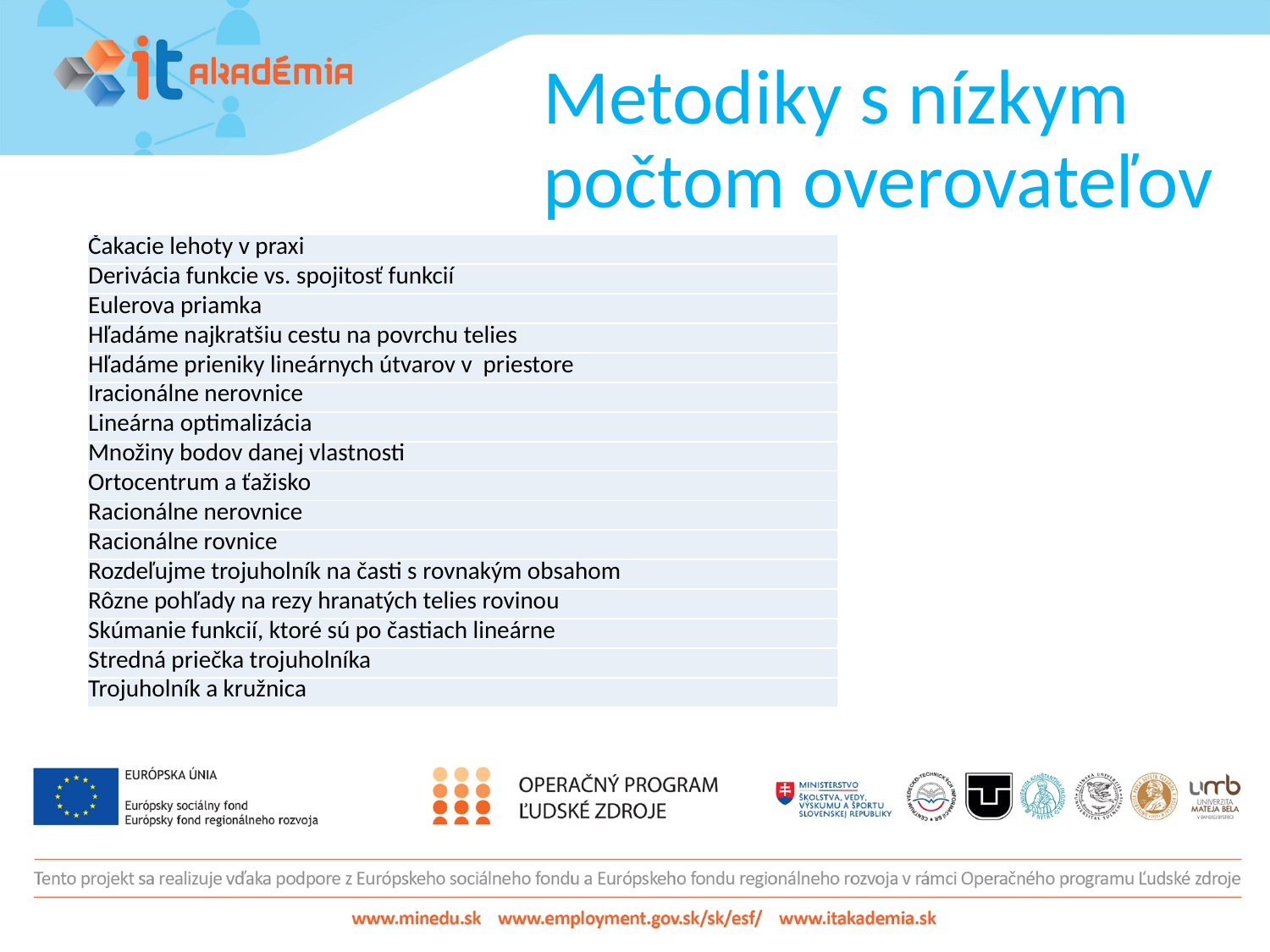

# Metodiky s nízkym počtom overovateľov
| Čakacie lehoty v praxi |
| --- |
| Derivácia funkcie vs. spojitosť funkcií |
| Eulerova priamka |
| Hľadáme najkratšiu cestu na povrchu telies |
| Hľadáme prieniky lineárnych útvarov v priestore |
| Iracionálne nerovnice |
| Lineárna optimalizácia |
| Množiny bodov danej vlastnosti |
| Ortocentrum a ťažisko |
| Racionálne nerovnice |
| Racionálne rovnice |
| Rozdeľujme trojuholník na časti s rovnakým obsahom |
| Rôzne pohľady na rezy hranatých telies rovinou |
| Skúmanie funkcií, ktoré sú po častiach lineárne |
| Stredná priečka trojuholníka |
| Trojuholník a kružnica |